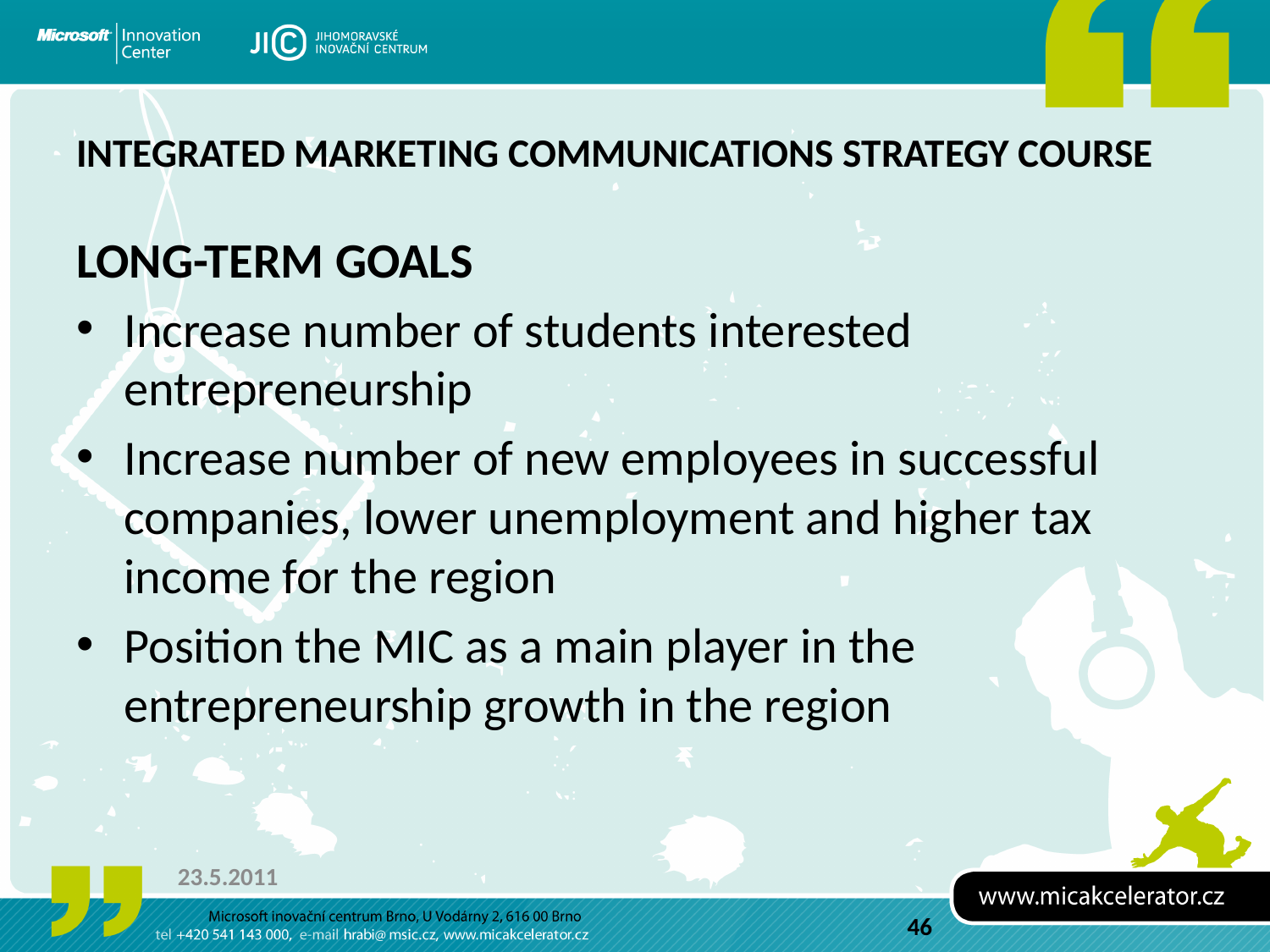

# Integrated Marketing Communications Strategy Course
LONG-TERM GOALS
Increase number of students interested entrepreneurship
Increase number of new employees in successful companies, lower unemployment and higher tax income for the region
Position the MIC as a main player in the entrepreneurship growth in the region

23.5.2011
46